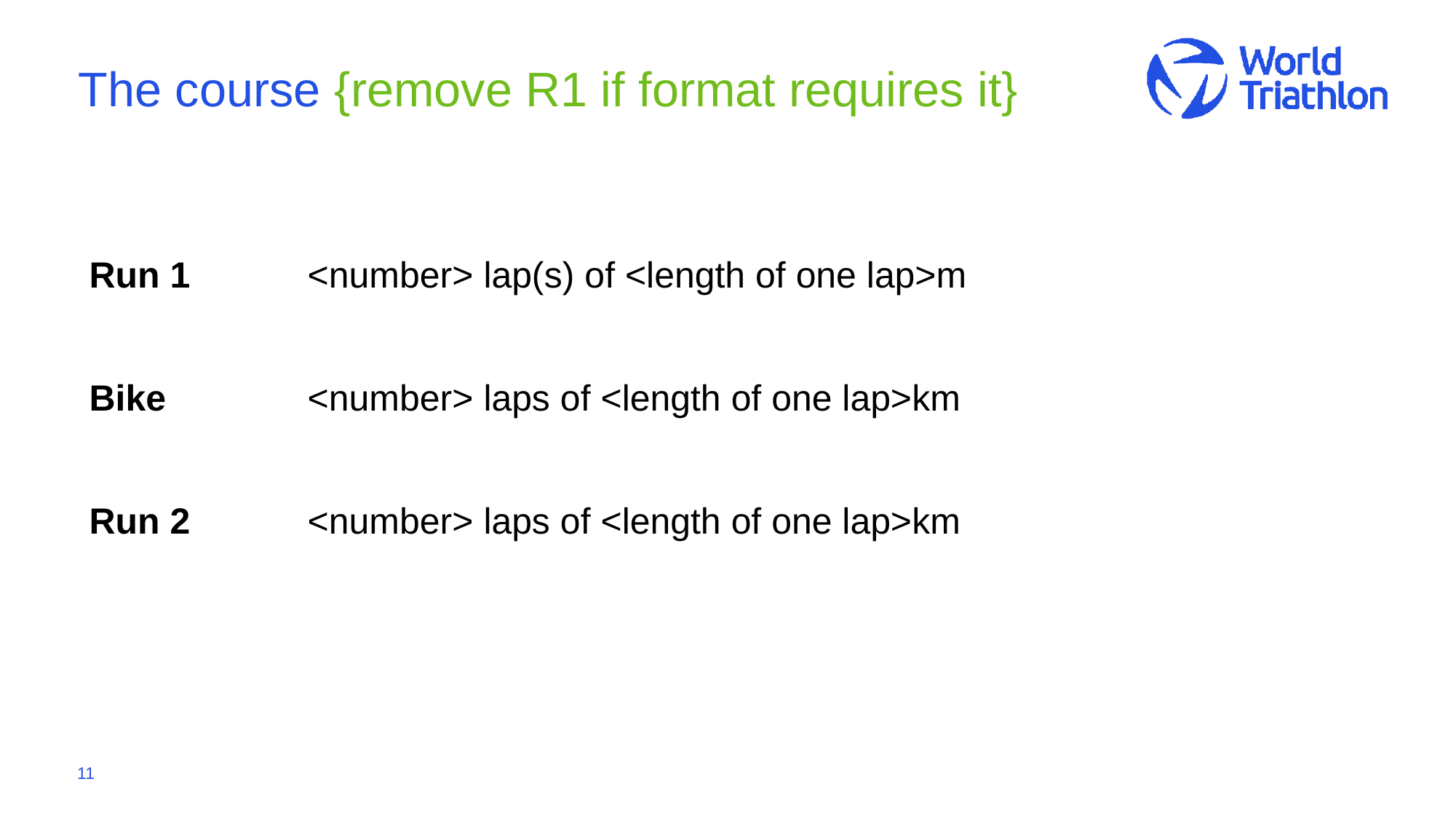

# The course {remove R1 if format requires it}
Run 1		<number> lap(s) of <length of one lap>m

Bike		<number> laps of <length of one lap>km

Run 2		<number> laps of <length of one lap>km
11